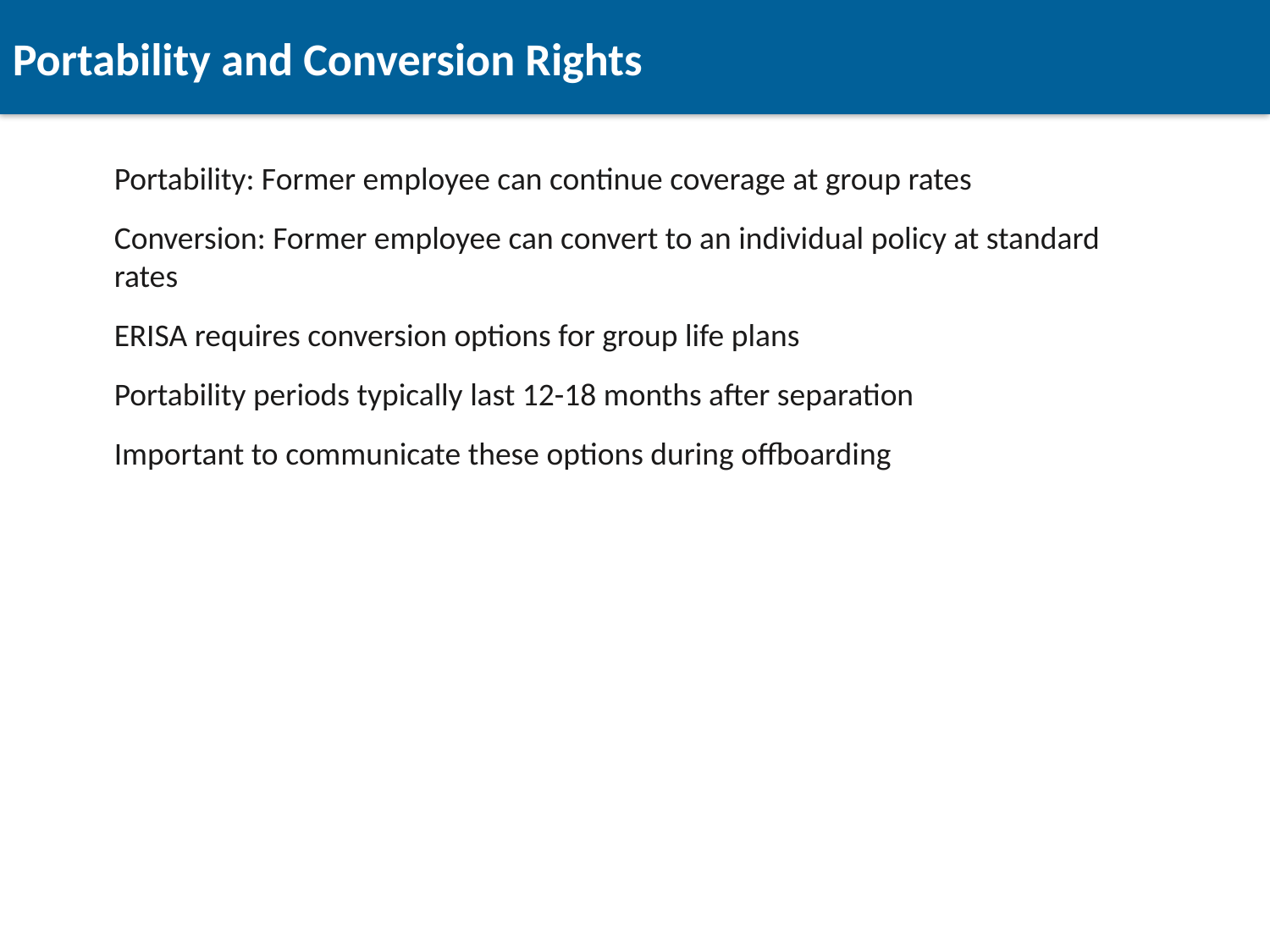

Portability and Conversion Rights
Portability: Former employee can continue coverage at group rates
Conversion: Former employee can convert to an individual policy at standard rates
ERISA requires conversion options for group life plans
Portability periods typically last 12-18 months after separation
Important to communicate these options during offboarding